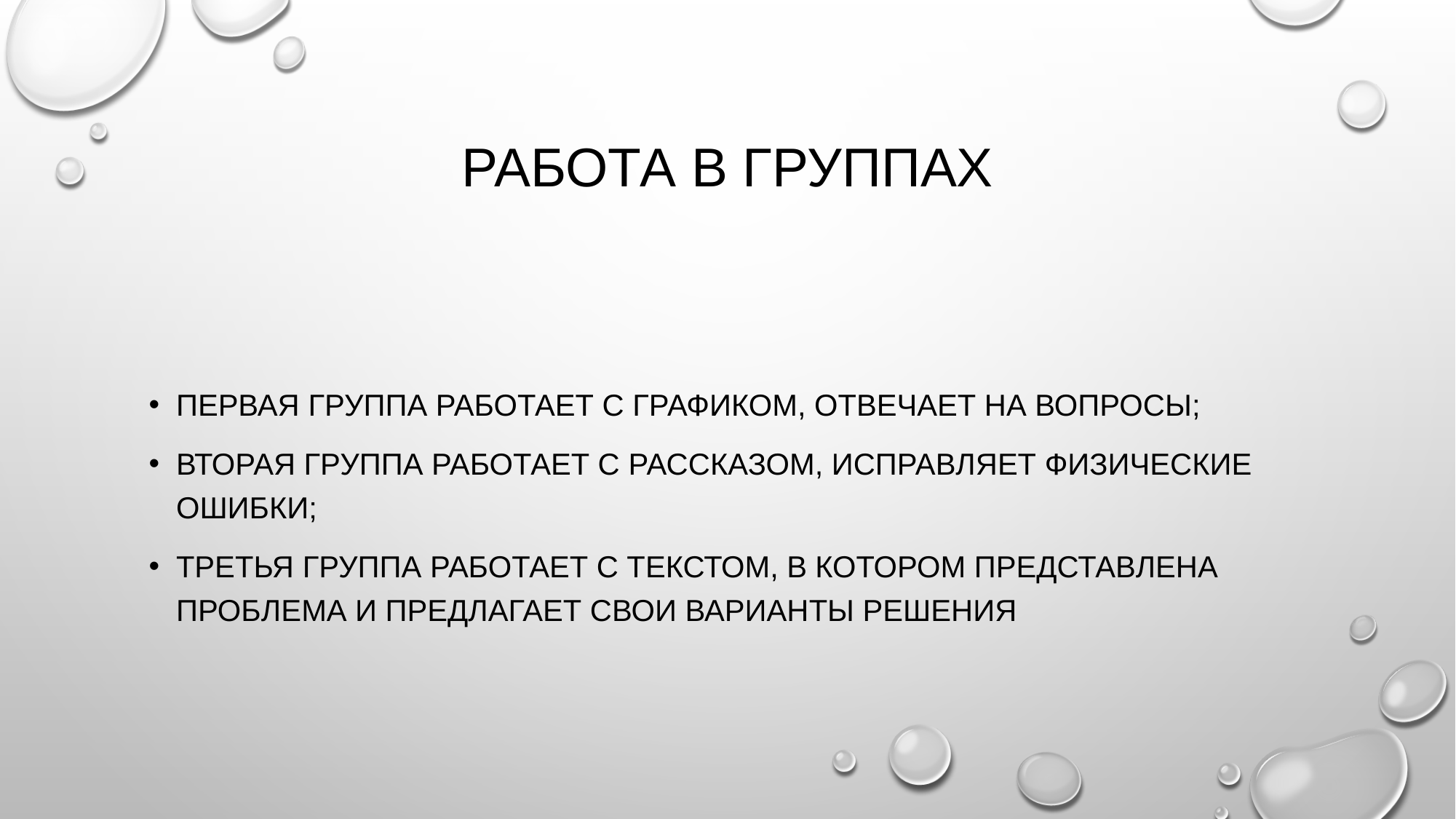

# Работа в группах

Первая группа работает с графиком, отвечает на вопросы;
Вторая группа работает с рассказом, исправляет физические ошибки;
Третья группа работает с текстом, в котором представлена проблема и предлагает свои варианты решения